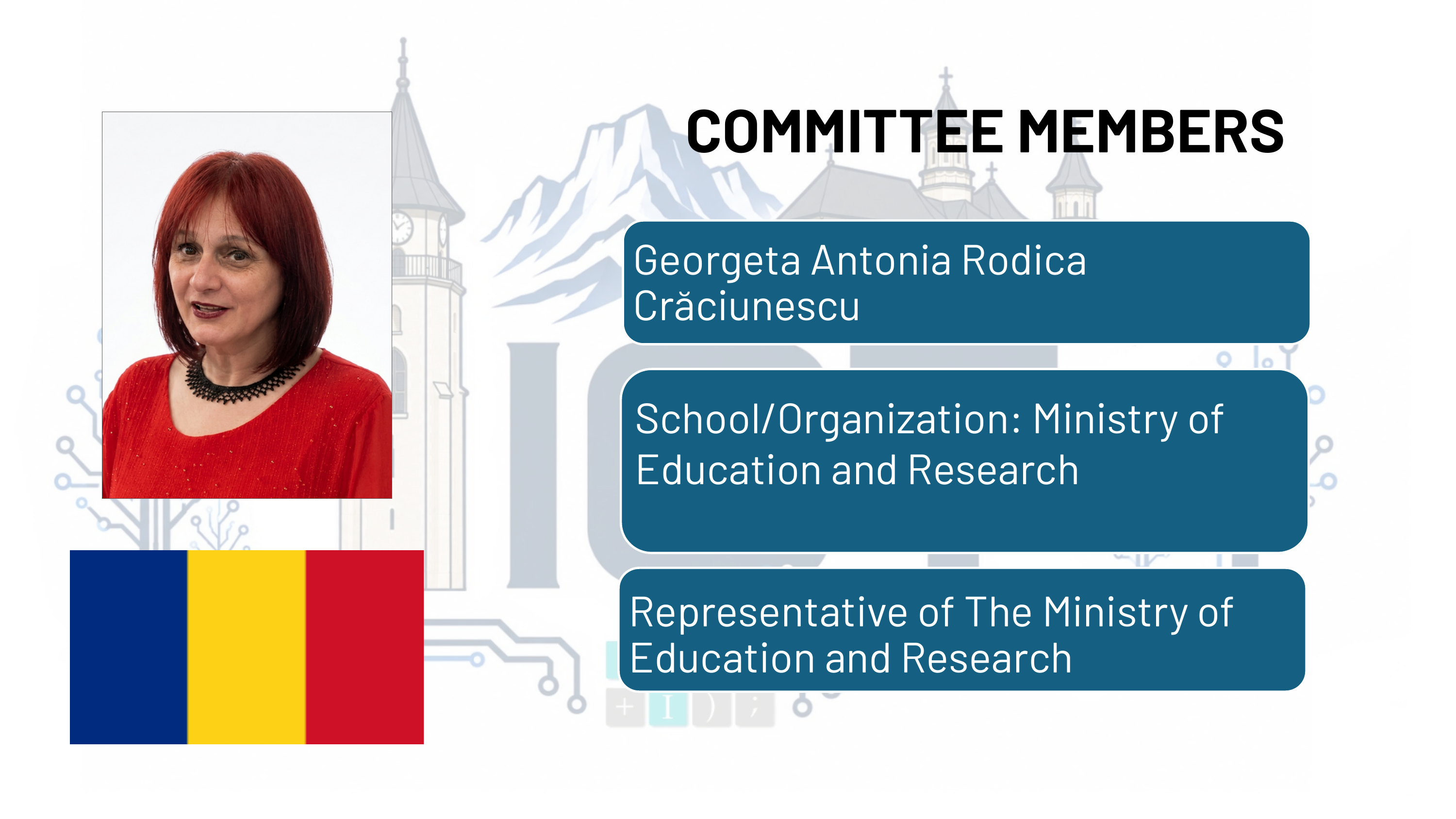

COMMITTEE MEMBERS

Georgeta Antonia Rodica Crăciunescu
School/Organization: Ministry of Education and Research

Representative of The Ministry of Education and Research